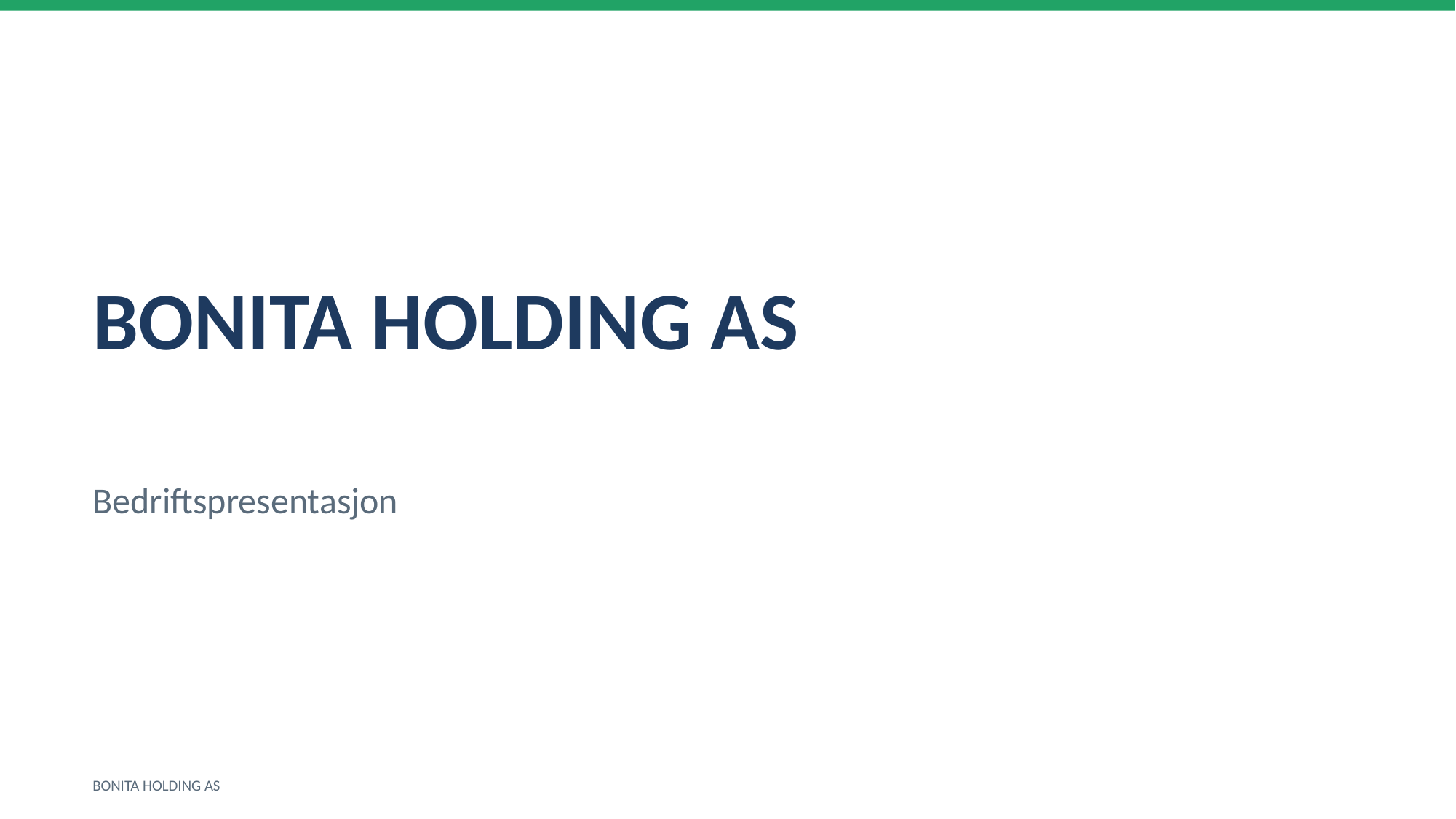

BONITA HOLDING AS
Bedriftspresentasjon
BONITA HOLDING AS